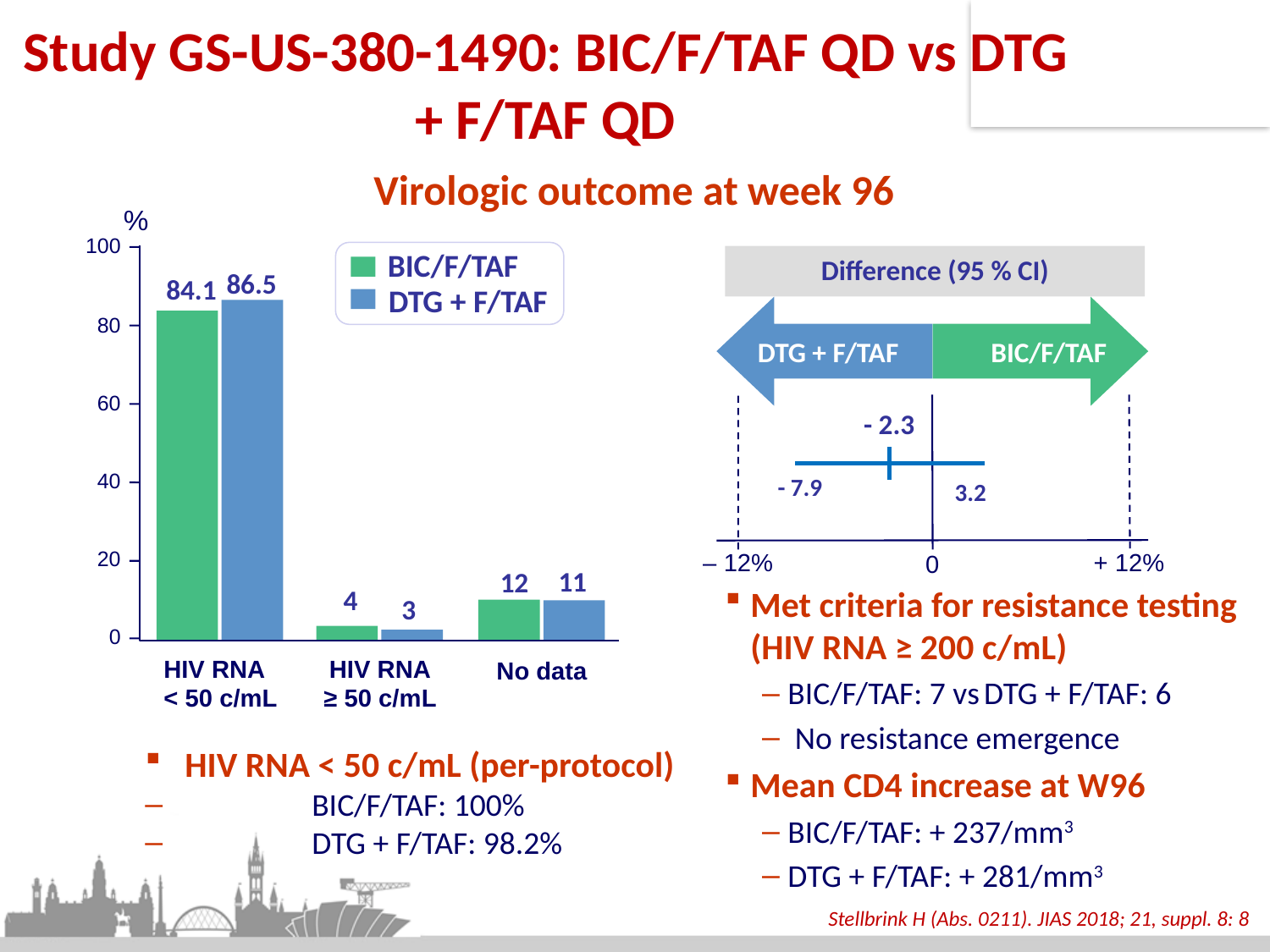

# Study GS-US-380-1490: BIC/F/TAF QD vs DTG + F/TAF QD
Virologic outcome at week 96
%
100
BIC/F/TAF

DTG + F/TAF

86.5
84.1

80

60

40

20

4
3

0

HIV RNA
< 50 c/mL
HIV RNA
≥ 50 c/mL
No data
Difference (95 % CI)
DTG + F/TAF
BIC/F/TAF

- 2.3
- 7.9
3.2
‒ 12%
0
+ 12%
11
12
Met criteria for resistance testing (HIV RNA ≥ 200 c/mL)
BIC/F/TAF: 7 vs DTG + F/TAF: 6
 No resistance emergence
Mean CD4 increase at W96
BIC/F/TAF: + 237/mm3
DTG + F/TAF: + 281/mm3
HIV RNA < 50 c/mL (per-protocol)
	BIC/F/TAF: 100%
	DTG + F/TAF: 98.2%
Stellbrink H (Abs. 0211). JIAS 2018; 21, suppl. 8: 8